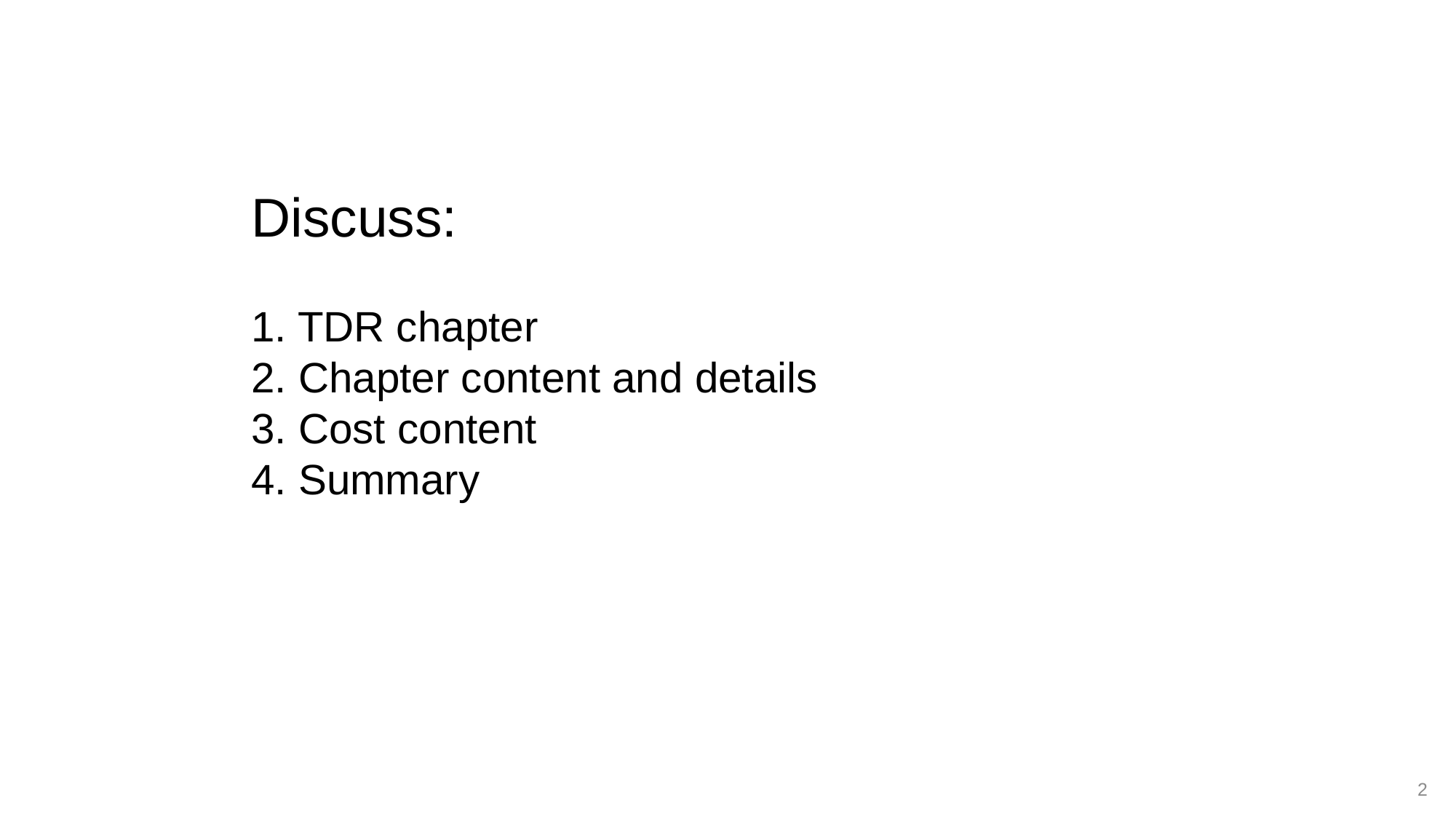

Discuss:

1. TDR chapter
2. Chapter content and details
3. Cost content
4. Summary
2